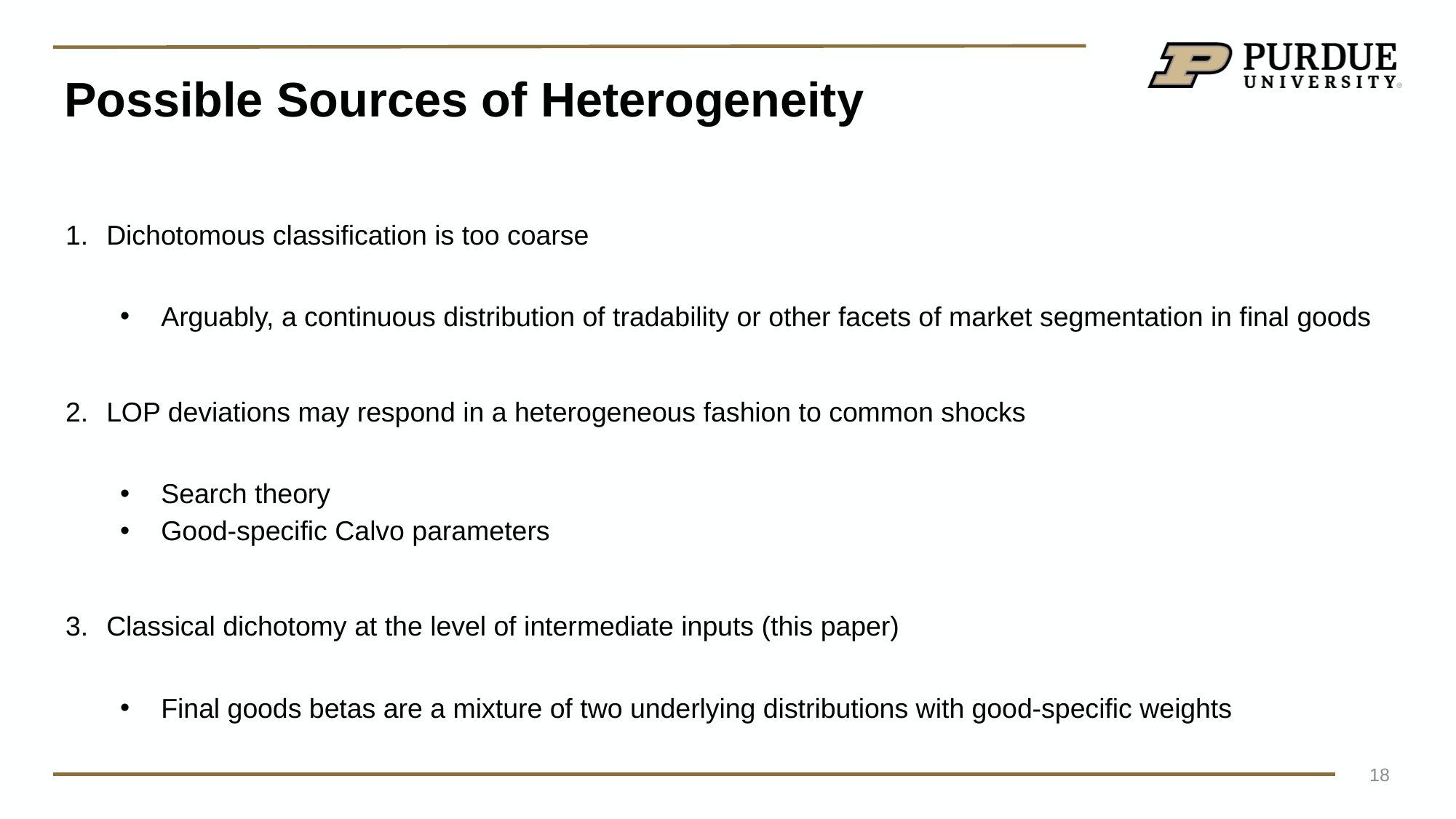

# Possible Sources of Heterogeneity
Dichotomous classification is too coarse

Arguably, a continuous distribution of tradability or other facets of market segmentation in final goods

LOP deviations may respond in a heterogeneous fashion to common shocks

Search theory
Good-specific Calvo parameters

Classical dichotomy at the level of intermediate inputs (this paper)

Final goods betas are a mixture of two underlying distributions with good-specific weights
18